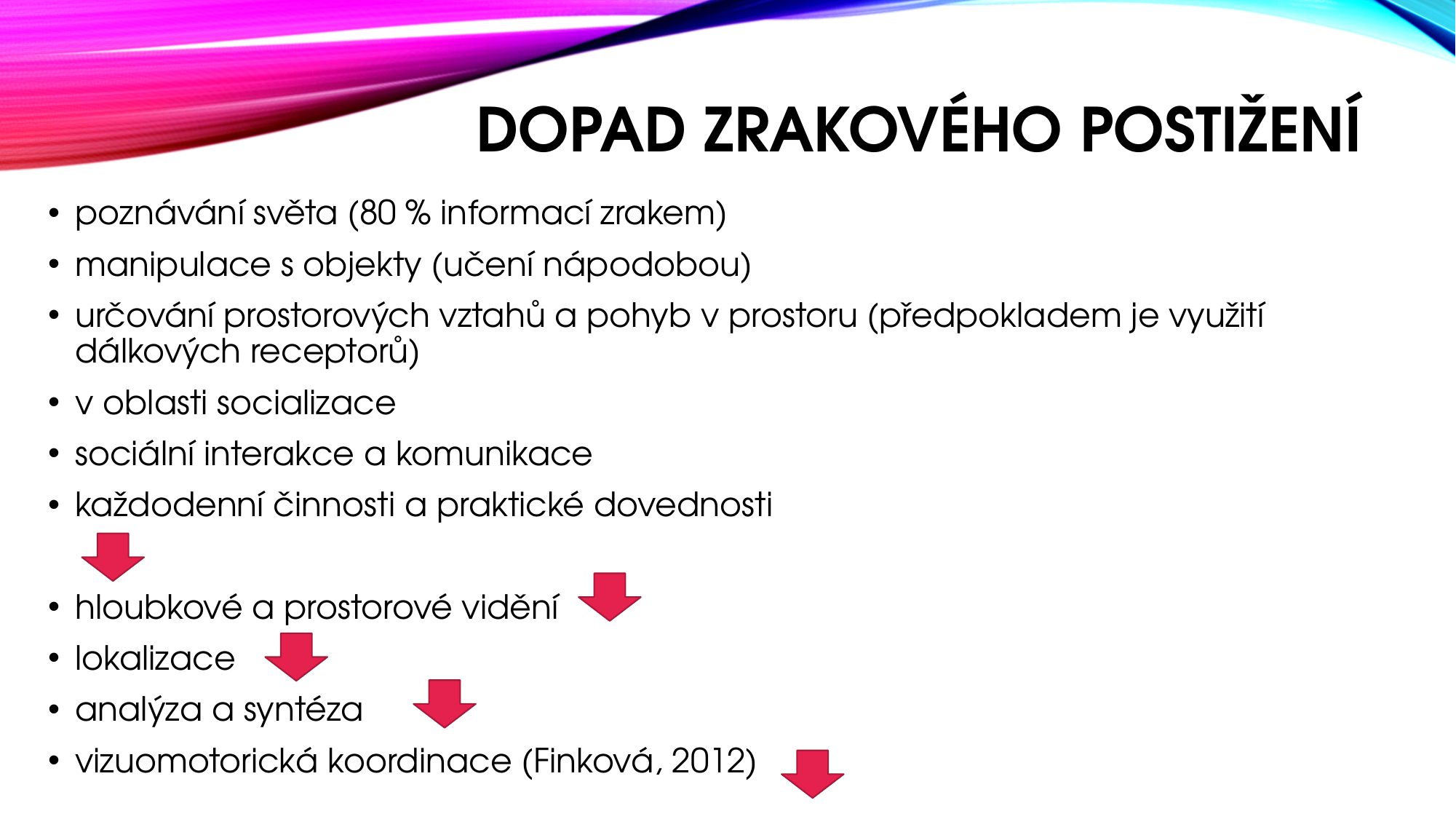

# DOPAD ZRAKOVÉHO POSTIŽENÍ
poznávání světa (80 % informací zrakem)
manipulace s objekty (učení nápodobou)
určování prostorových vztahů a pohyb v prostoru (předpokladem je využití dálkových receptorů)
v oblasti socializace
sociální interakce a komunikace
každodenní činnosti a praktické dovednosti

hloubkové a prostorové vidění
lokalizace
analýza a syntéza
vizuomotorická koordinace (Finková, 2012)